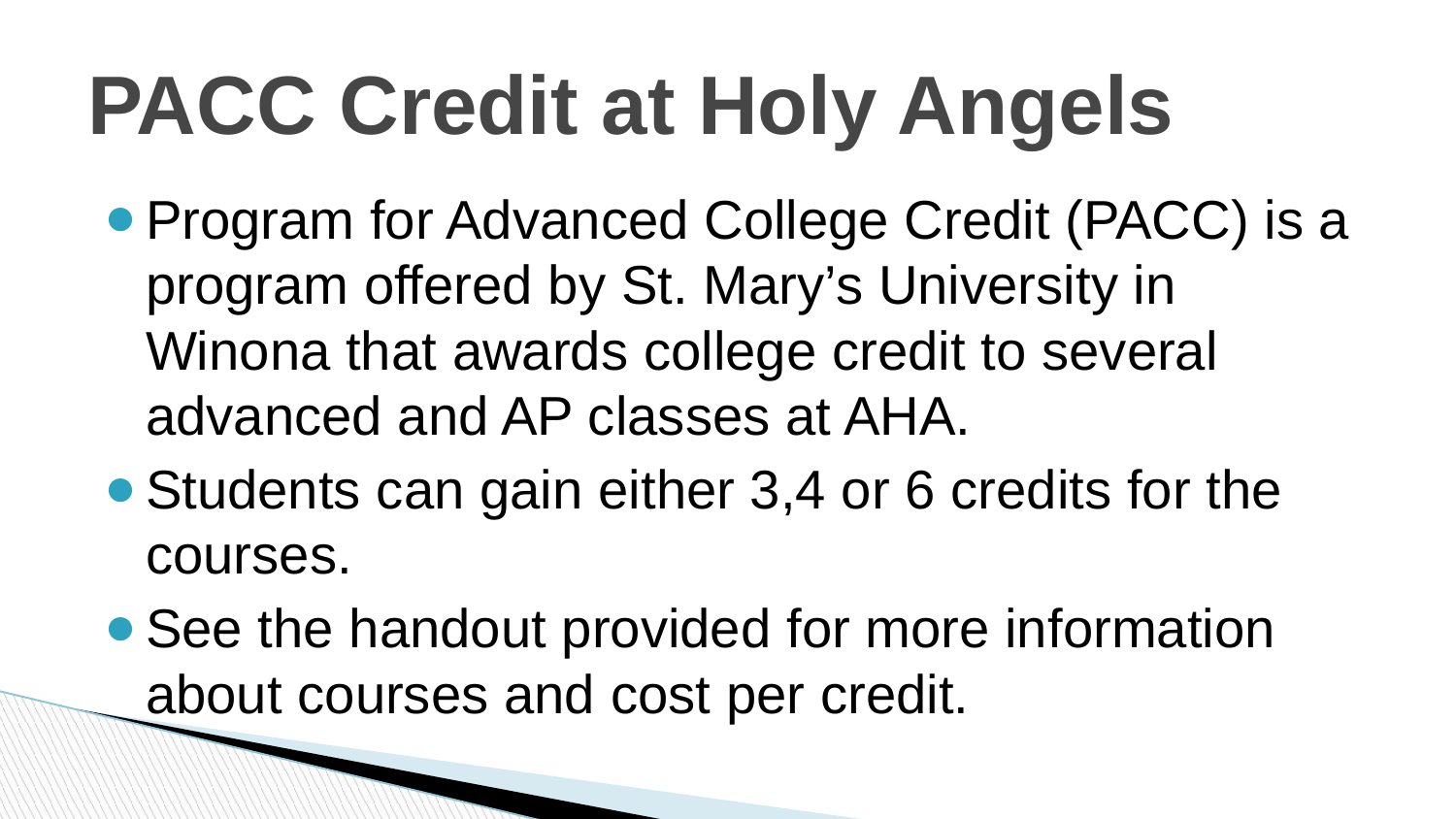

# PACC Credit at Holy Angels
Program for Advanced College Credit (PACC) is a program offered by St. Mary’s University in Winona that awards college credit to several advanced and AP classes at AHA.
Students can gain either 3,4 or 6 credits for the courses.
See the handout provided for more information about courses and cost per credit.